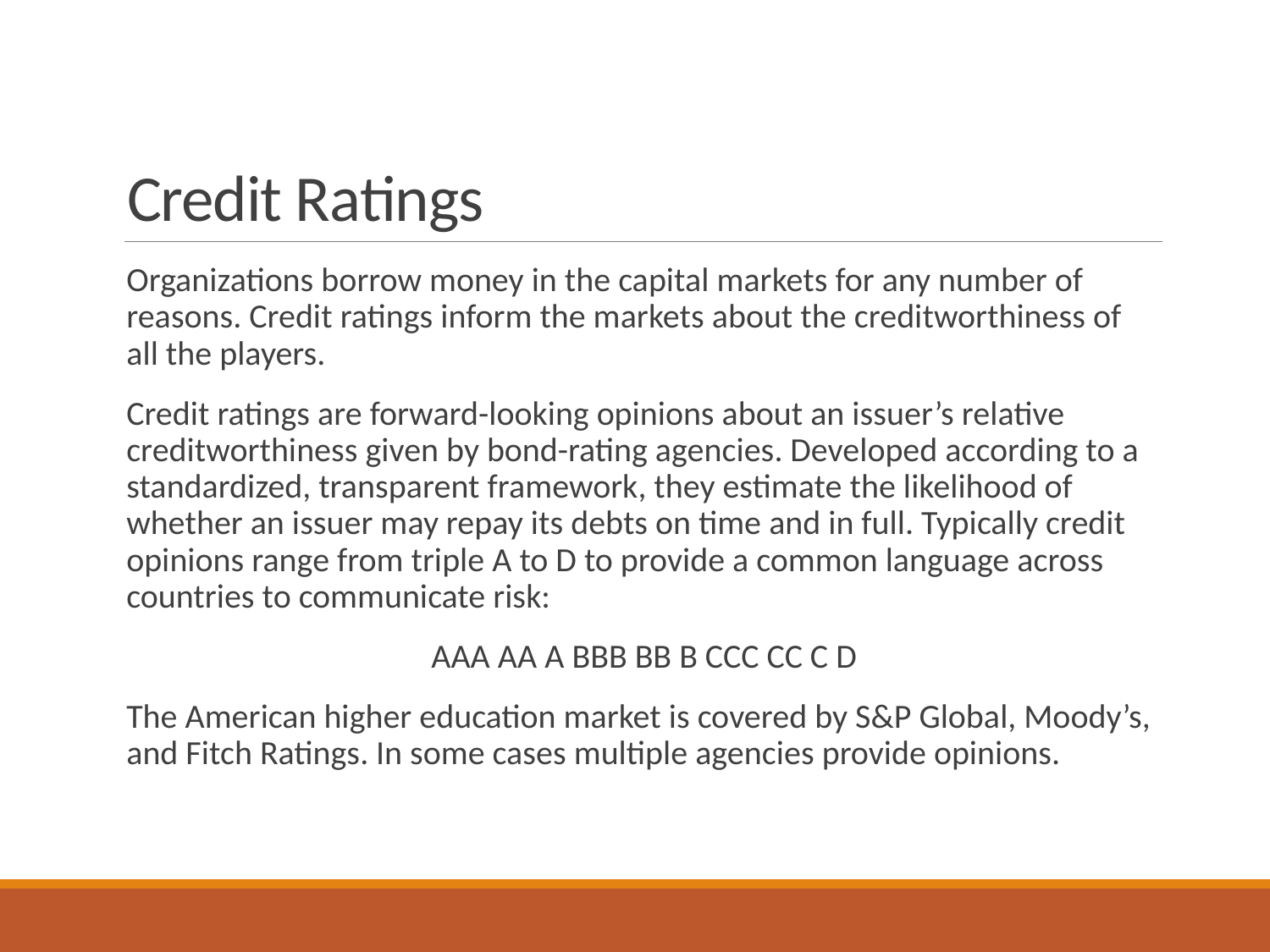

# Credit Ratings
Organizations borrow money in the capital markets for any number of reasons. Credit ratings inform the markets about the creditworthiness of all the players.
Credit ratings are forward-looking opinions about an issuer’s relative creditworthiness given by bond-rating agencies. Developed according to a standardized, transparent framework, they estimate the likelihood of whether an issuer may repay its debts on time and in full. Typically credit opinions range from triple A to D to provide a common language across countries to communicate risk:
AAA AA A BBB BB B CCC CC C D
The American higher education market is covered by S&P Global, Moody’s, and Fitch Ratings. In some cases multiple agencies provide opinions.